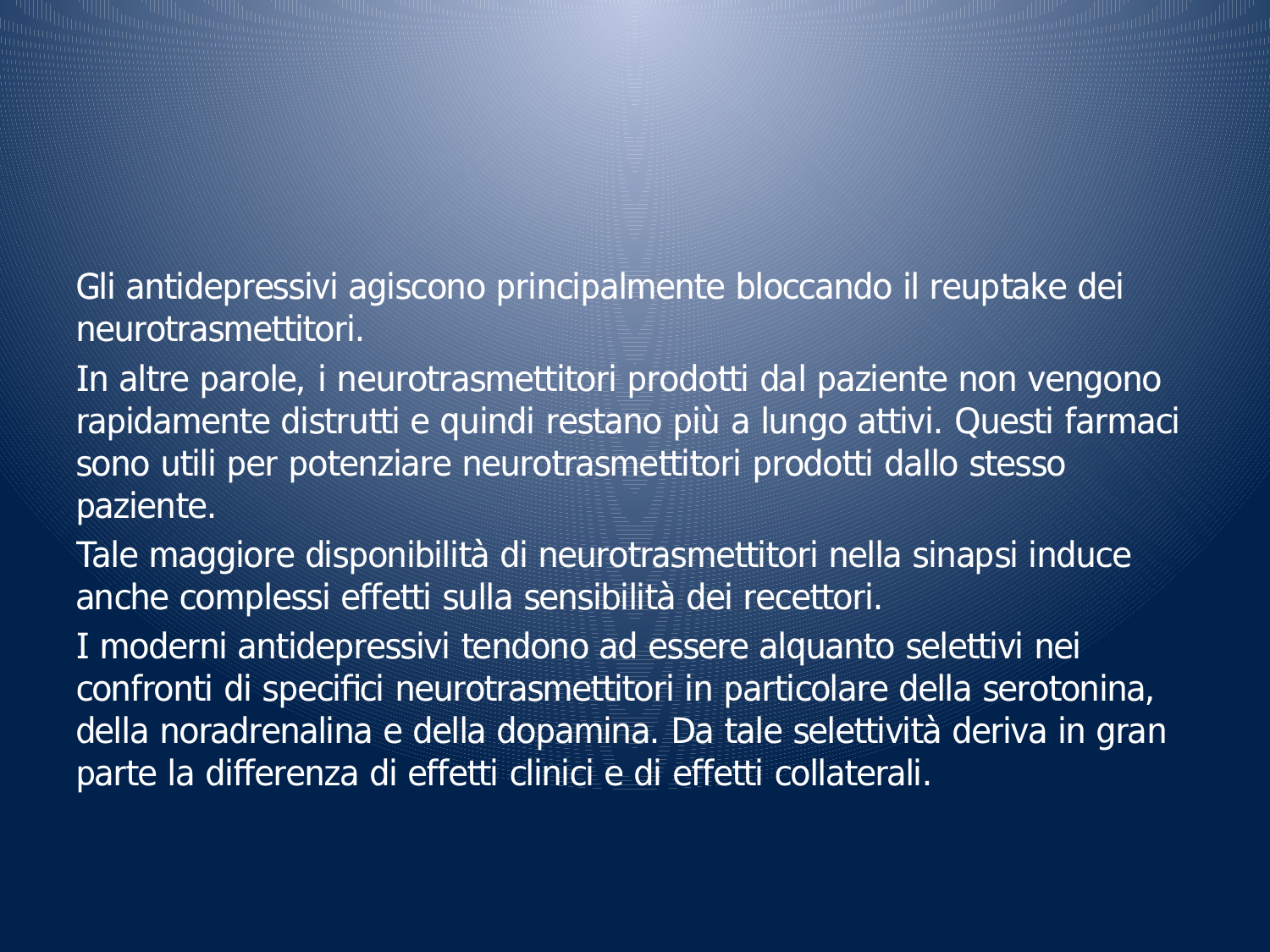

#
Gli antidepressivi agiscono principalmente bloccando il reuptake dei neurotrasmettitori.
In altre parole, i neurotrasmettitori prodotti dal paziente non vengono rapidamente distrutti e quindi restano più a lungo attivi. Questi farmaci sono utili per potenziare neurotrasmettitori prodotti dallo stesso paziente.
Tale maggiore disponibilità di neurotrasmettitori nella sinapsi induce anche complessi effetti sulla sensibilità dei recettori.
I moderni antidepressivi tendono ad essere alquanto selettivi nei confronti di specifici neurotrasmettitori in particolare della serotonina, della noradrenalina e della dopamina. Da tale selettività deriva in gran parte la differenza di effetti clinici e di effetti collaterali.